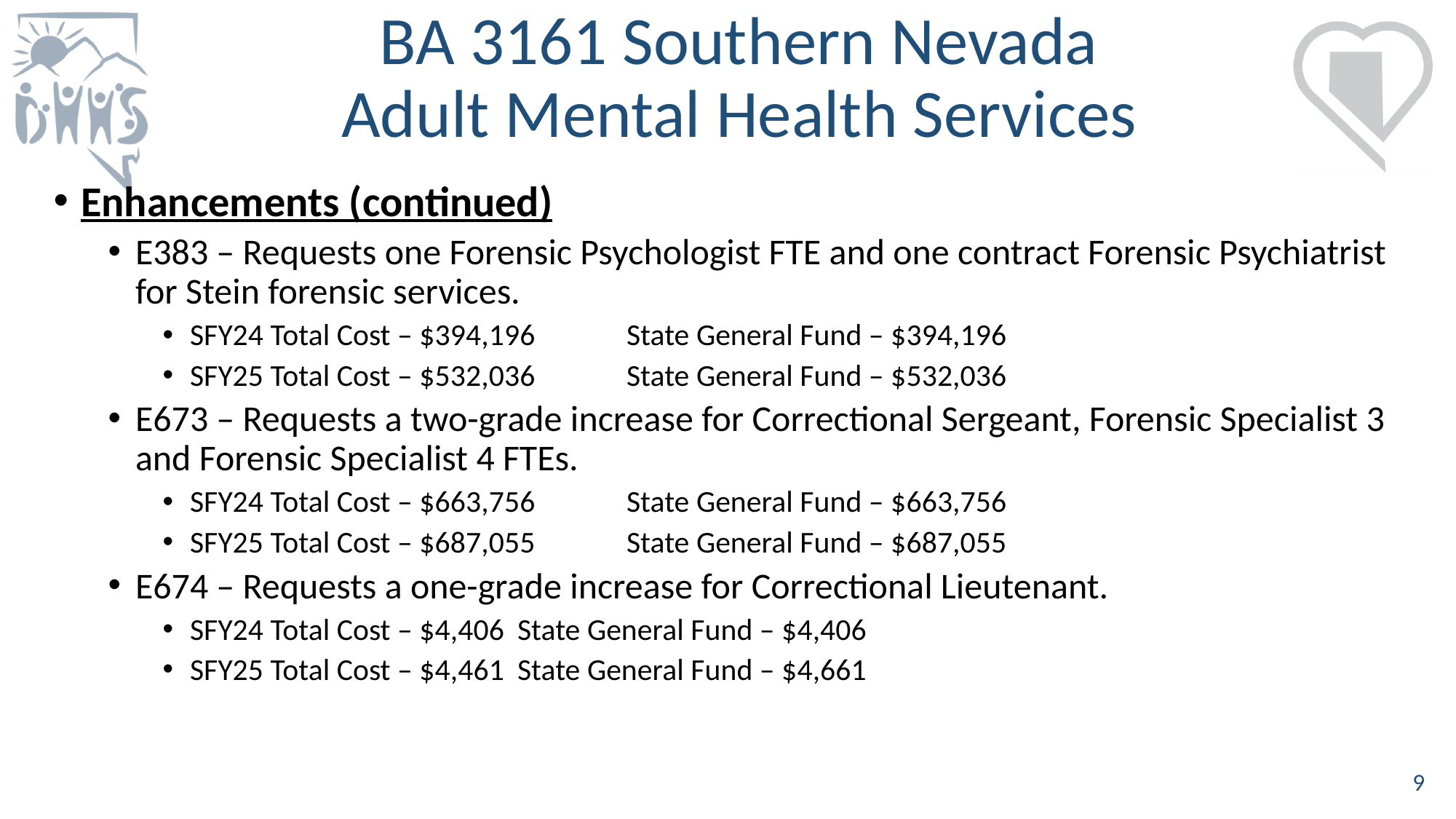

# BA 3161 Southern Nevada Adult Mental Health Services
Enhancements (continued)
E383 – Requests one Forensic Psychologist FTE and one contract Forensic Psychiatrist for Stein forensic services.
SFY24 Total Cost – $394,196	State General Fund – $394,196
SFY25 Total Cost – $532,036	State General Fund – $532,036
E673 – Requests a two-grade increase for Correctional Sergeant, Forensic Specialist 3 and Forensic Specialist 4 FTEs.
SFY24 Total Cost – $663,756	State General Fund – $663,756
SFY25 Total Cost – $687,055	State General Fund – $687,055
E674 – Requests a one-grade increase for Correctional Lieutenant.
SFY24 Total Cost – $4,406	State General Fund – $4,406
SFY25 Total Cost – $4,461	State General Fund – $4,661

9